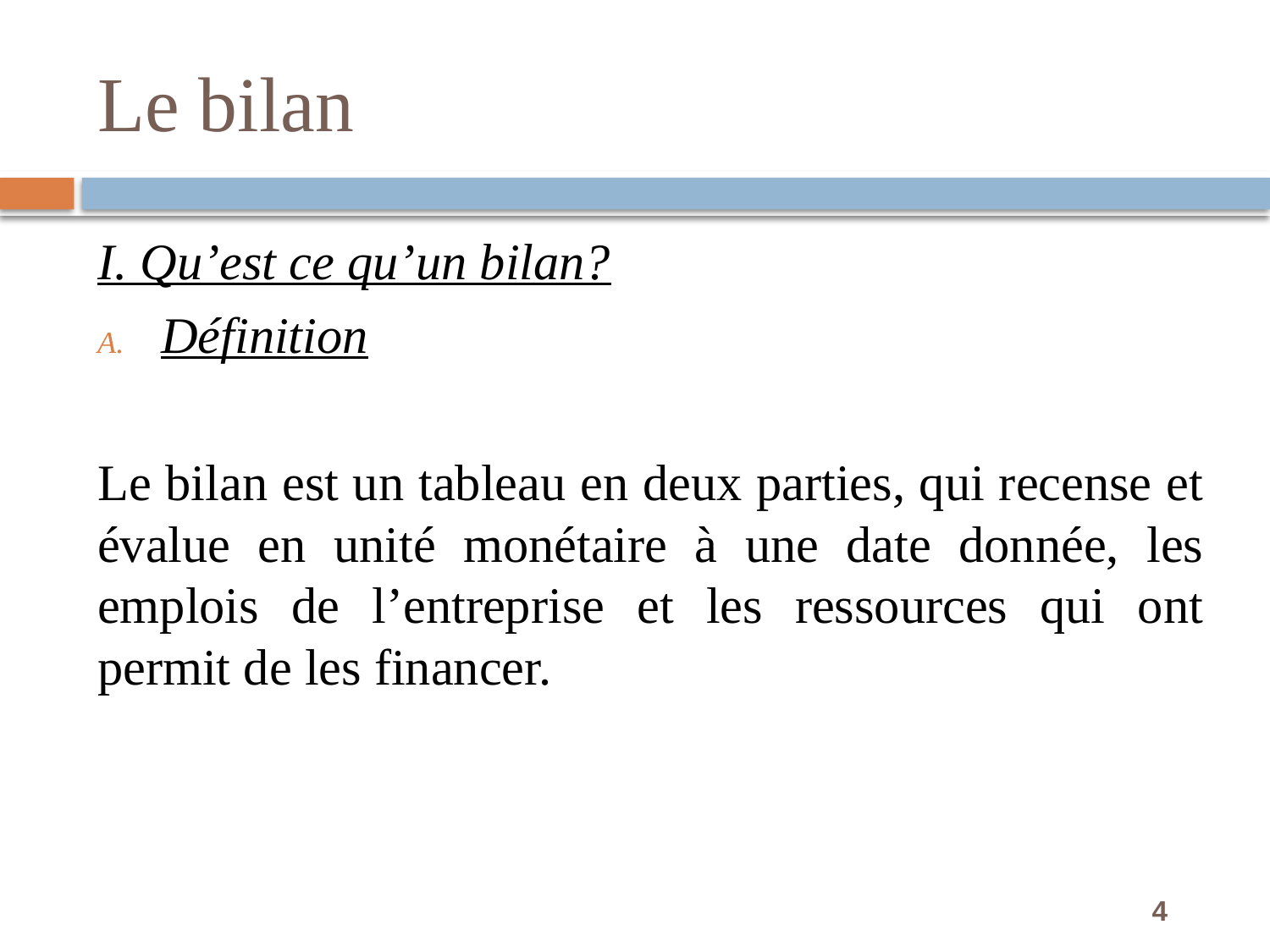

# Le bilan
I. Qu’est ce qu’un bilan?
Définition

Le bilan est un tableau en deux parties, qui recense et évalue en unité monétaire à une date donnée, les emplois de l’entreprise et les ressources qui ont permit de les financer.
4